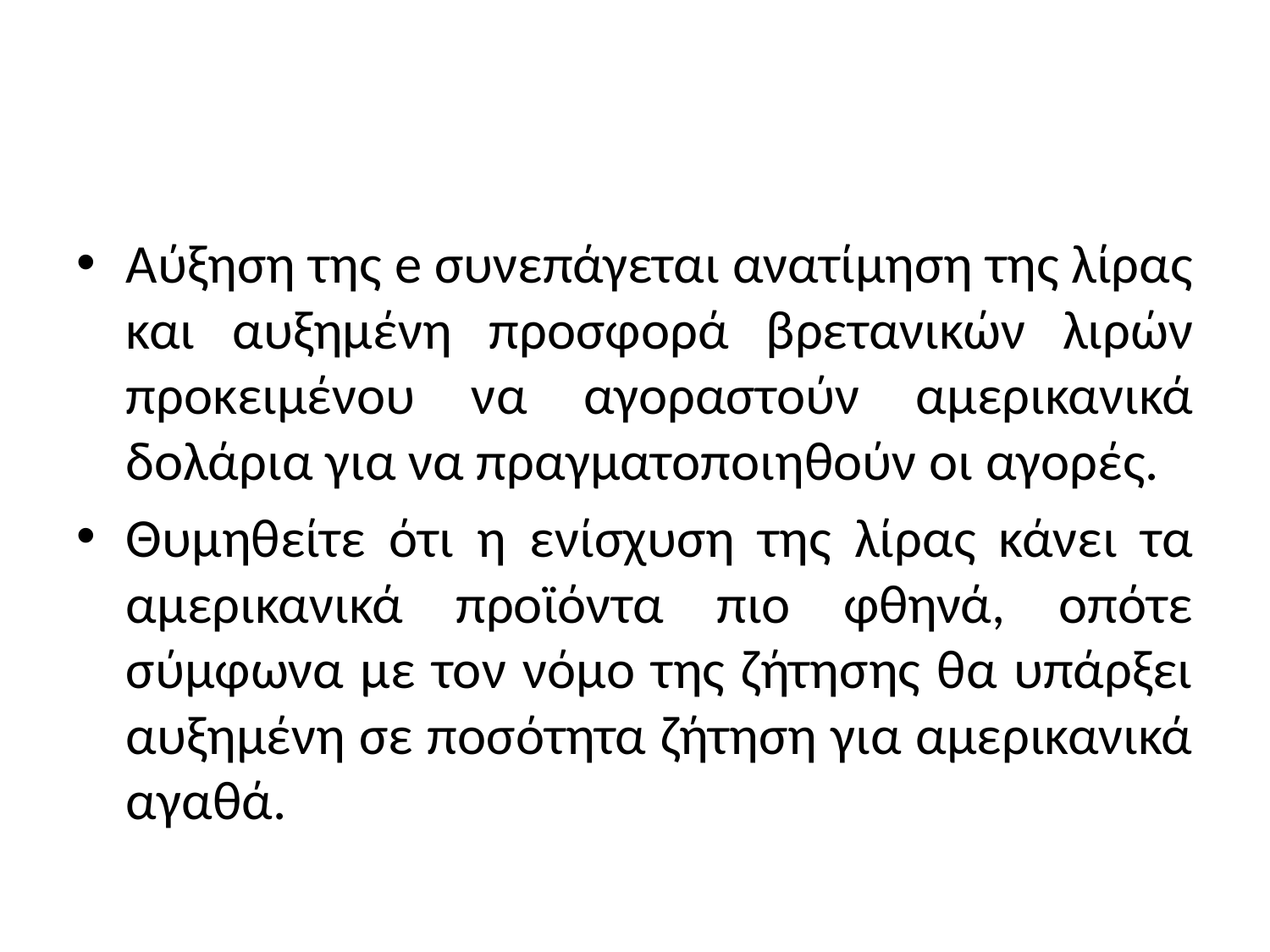

#
Αύξηση της e συνεπάγεται ανατίμηση της λίρας και αυξημένη προσφορά βρετανικών λιρών προκειμένου να αγοραστούν αμερικανικά δολάρια για να πραγματοποιηθούν οι αγορές.
Θυμηθείτε ότι η ενίσχυση της λίρας κάνει τα αμερικανικά προϊόντα πιο φθηνά, οπότε σύμφωνα με τον νόμο της ζήτησης θα υπάρξει αυξημένη σε ποσότητα ζήτηση για αμερικανικά αγαθά.